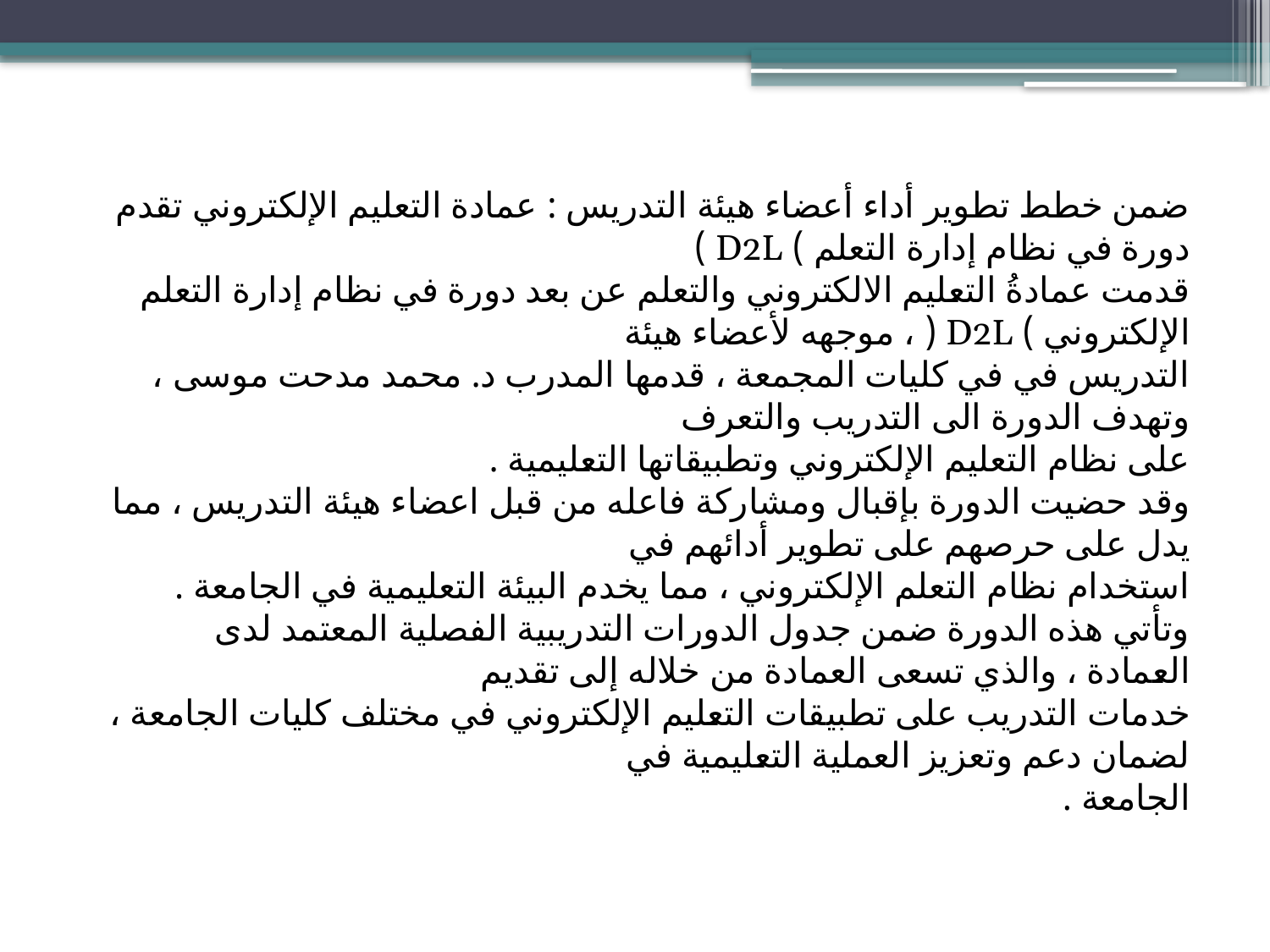

ضمن خطط تطوير أداء أعضاء هيئة التدريس : عمادة التعليم الإلكتروني تقدم
دورة في نظام إدارة التعلم ) D2L )
قدمت عمادةُ التعليم الالكتروني والتعلم عن بعد دورة في نظام إدارة التعلم الإلكتروني ) D2L ( ، موجهه لأعضاء هيئة
التدريس في في كليات المجمعة ، قدمها المدرب د. محمد مدحت موسى ، وتهدف الدورة الى التدريب والتعرف
على نظام التعليم الإلكتروني وتطبيقاتها التعليمية .
وقد حضيت الدورة بإقبال ومشاركة فاعله من قبل اعضاء هيئة التدريس ، مما يدل على حرصهم على تطوير أدائهم في
استخدام نظام التعلم الإلكتروني ، مما يخدم البيئة التعليمية في الجامعة .
وتأتي هذه الدورة ضمن جدول الدورات التدريبية الفصلية المعتمد لدى العمادة ، والذي تسعى العمادة من خلاله إلى تقديم
خدمات التدريب على تطبيقات التعليم الإلكتروني في مختلف كليات الجامعة ، لضمان دعم وتعزيز العملية التعليمية في
الجامعة .